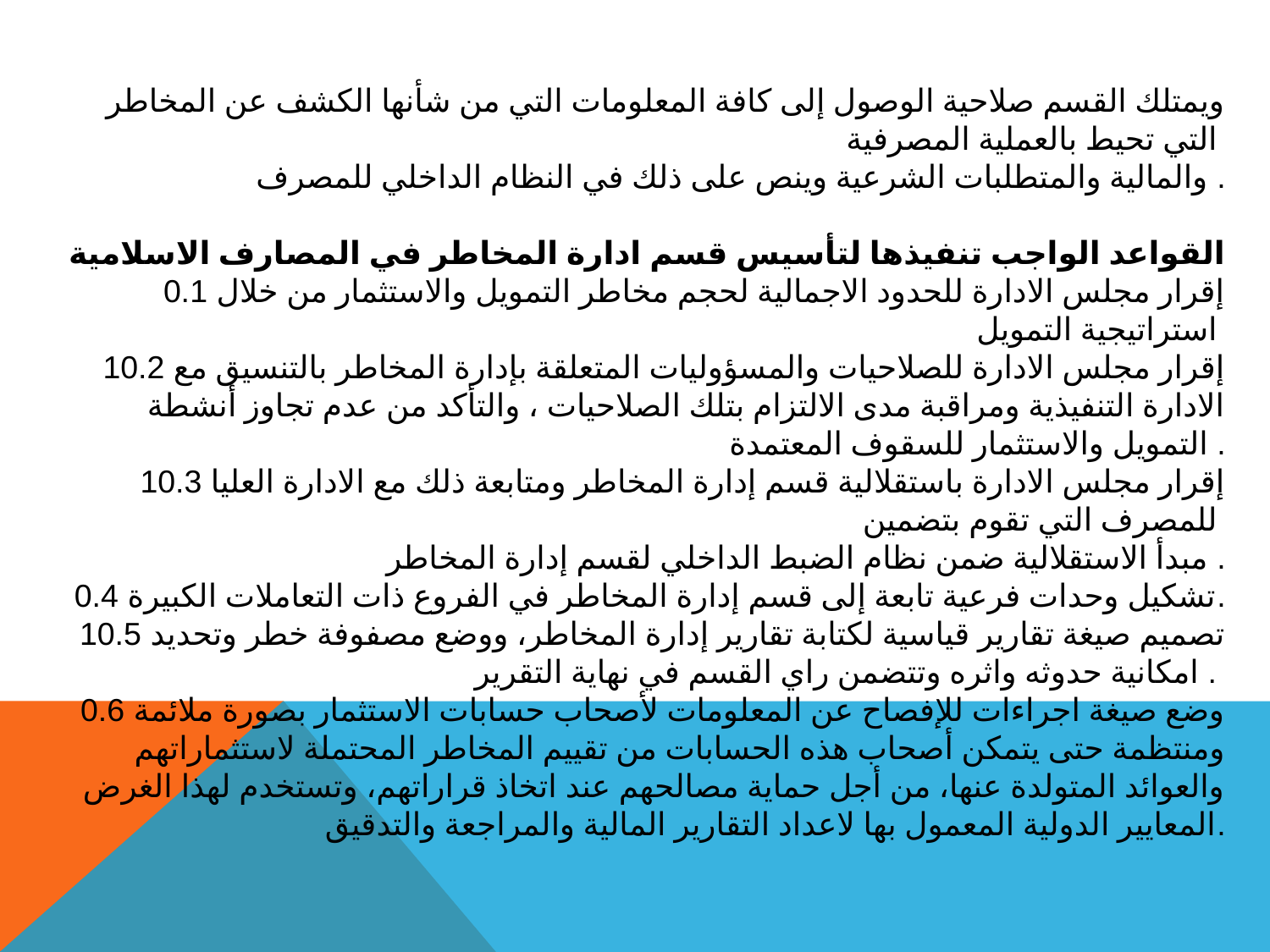

ويمتلك القسم صلاحية الوصول إلى كافة المعلومات التي من شأنها الكشف عن المخاطر التي تحيط بالعملية المصرفية
 والمالية والمتطلبات الشرعية وينص على ذلك في النظام الداخلي للمصرف .

القواعد الواجب تنفيذها لتأسيس قسم ادارة المخاطر في المصارف الاسلامية
0.1 إقرار مجلس الادارة للحدود الاجمالية لحجم مخاطر التمويل والاستثمار من خلال استراتيجية التمويل
10.2 إقرار مجلس الادارة للصلاحيات والمسؤوليات المتعلقة بإدارة المخاطر بالتنسيق مع الادارة التنفيذية ومراقبة مدى الالتزام بتلك الصلاحيات ، والتأكد من عدم تجاوز أنشطة التمويل والاستثمار للسقوف المعتمدة .
10.3 إقرار مجلس الادارة باستقلالية قسم إدارة المخاطر ومتابعة ذلك مع الادارة العليا للمصرف التي تقوم بتضمين
مبدأ الاستقلالية ضمن نظام الضبط الداخلي لقسم إدارة المخاطر .
0.4 تشكيل وحدات فرعية تابعة إلى قسم إدارة المخاطر في الفروع ذات التعاملات الكبيرة.
10.5 تصميم صيغة تقارير قياسية لكتابة تقارير إدارة المخاطر، ووضع مصفوفة خطر وتحديد امكانية حدوثه واثره وتتضمن راي القسم في نهاية التقرير .
0.6 وضع صيغة اجراءات للإفصاح عن المعلومات لأصحاب حسابات الاستثمار بصورة ملائمة ومنتظمة حتى يتمكن أصحاب هذه الحسابات من تقييم المخاطر المحتملة لاستثماراتهم  والعوائد المتولدة عنها، من أجل حماية مصالحهم عند اتخاذ قراراتهم، وتستخدم لهذا الغرض المعايير الدولية المعمول بها لاعداد التقارير المالية والمراجعة والتدقيق.